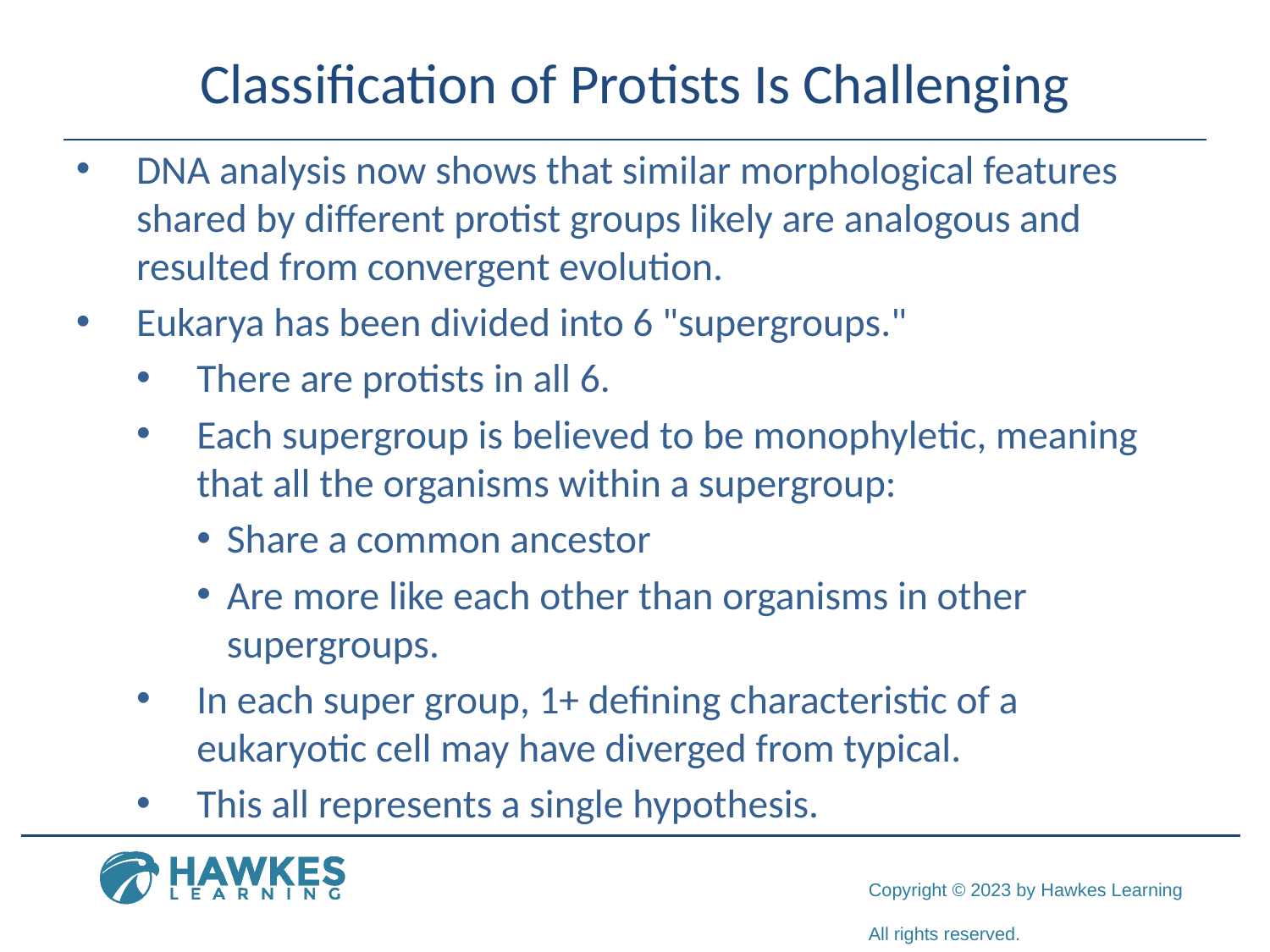

# Classification of Protists Is Challenging
DNA analysis now shows that similar morphological features shared by different protist groups likely are analogous and resulted from convergent evolution.
Eukarya has been divided into 6 "supergroups."
There are protists in all 6.
Each supergroup is believed to be monophyletic, meaning that all the organisms within a supergroup:
Share a common ancestor
Are more like each other than organisms in other supergroups.
In each super group, 1+ defining characteristic of a eukaryotic cell may have diverged from typical.
This all represents a single hypothesis.